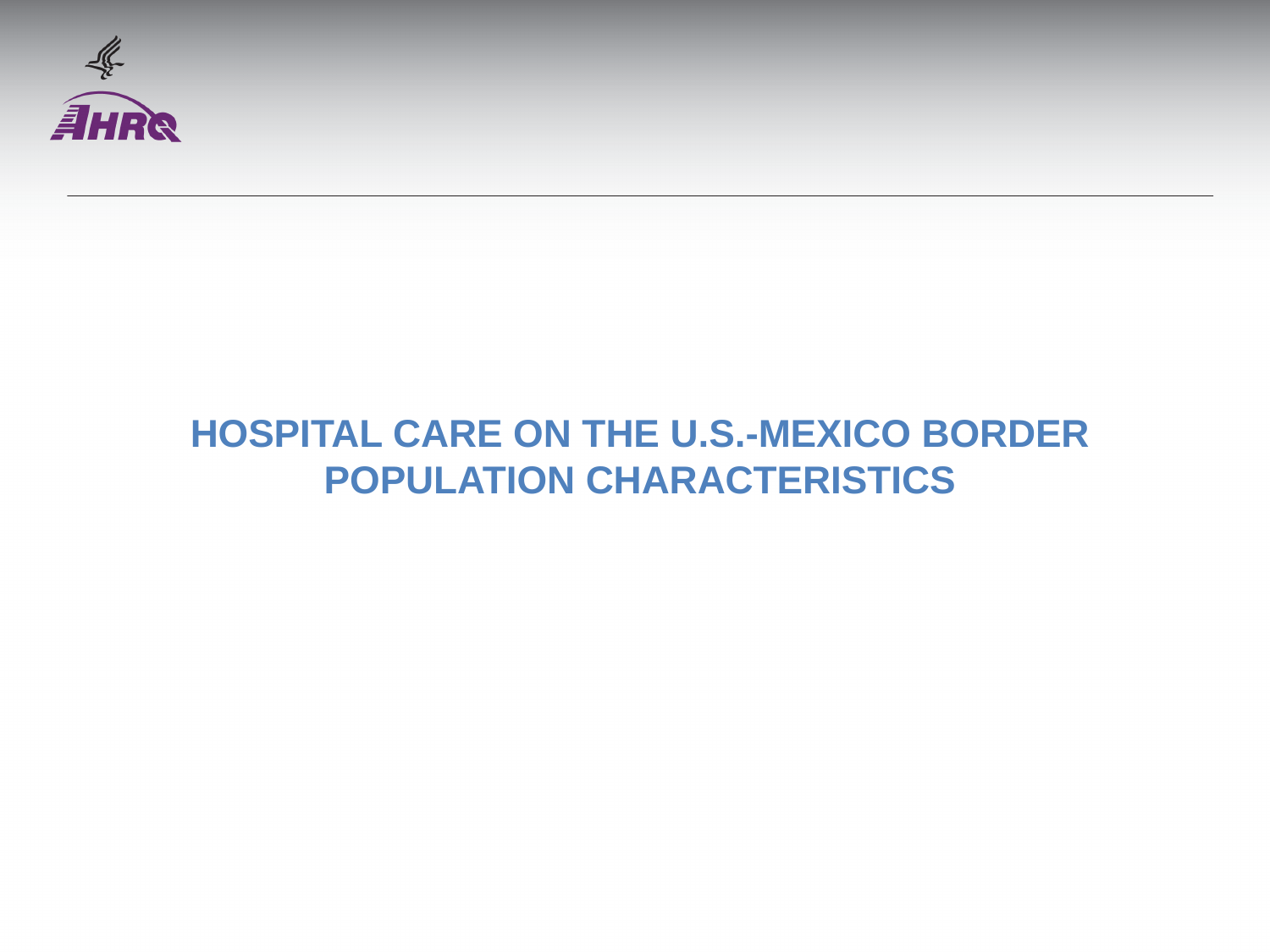

# Hospital Care on the U.S.-Mexico Border Population characteristics